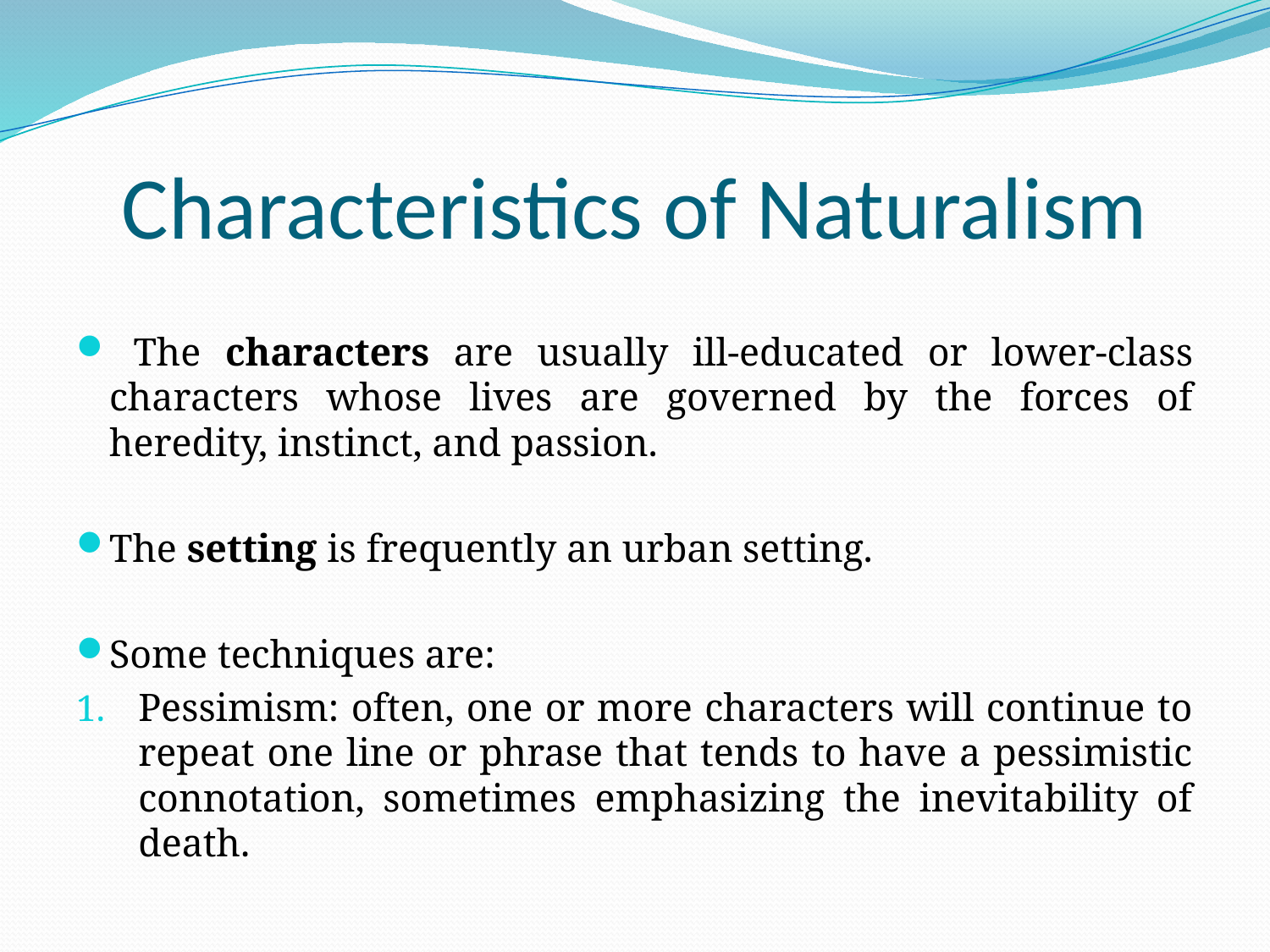

# Characteristics of Naturalism

 The characters are usually ill-educated or lower-class characters whose lives are governed by the forces of heredity, instinct, and passion.

The setting is frequently an urban setting.

Some techniques are:
Pessimism: often, one or more characters will continue to repeat one line or phrase that tends to have a pessimistic connotation, sometimes emphasizing the inevitability of death.